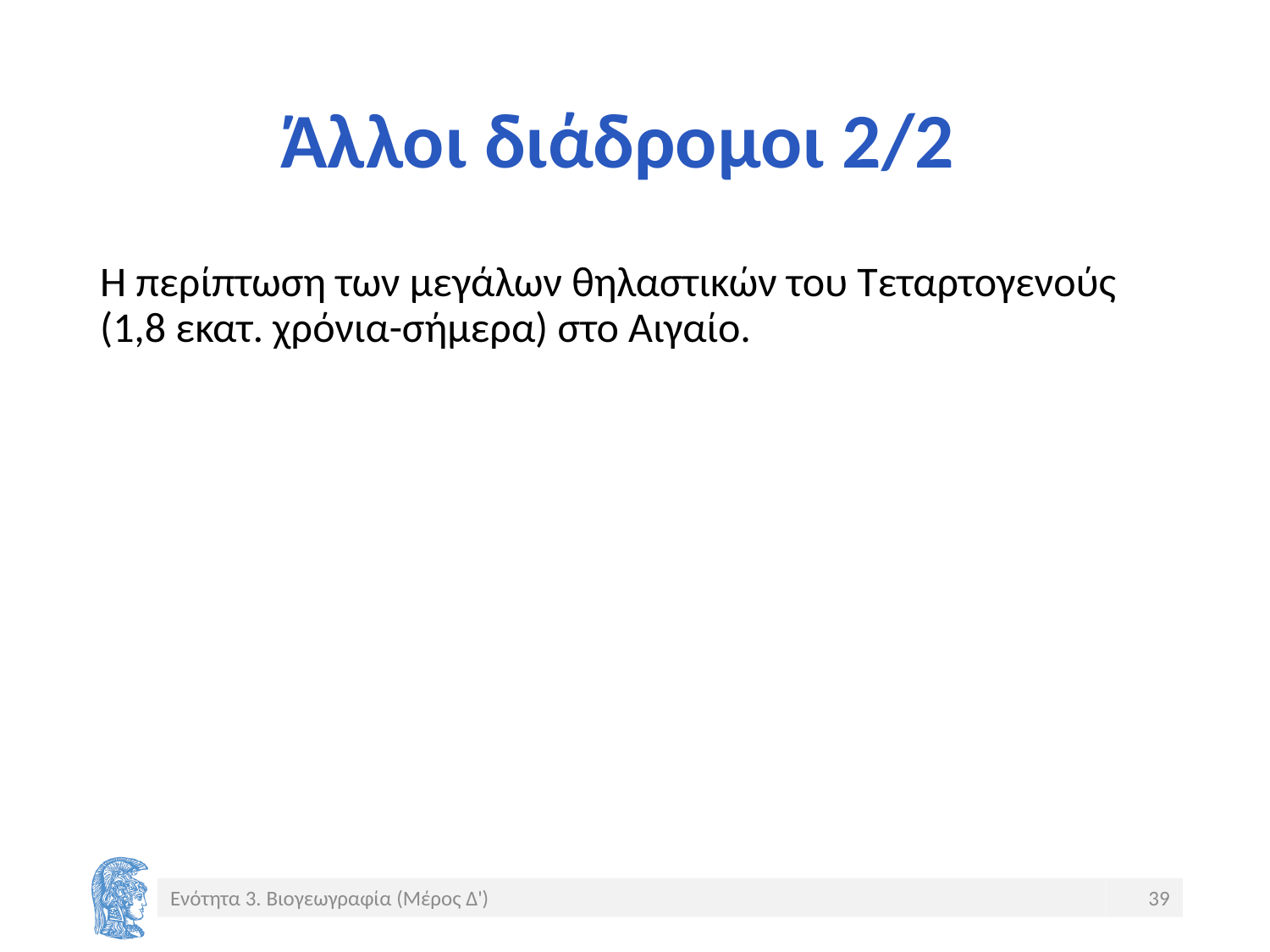

# Άλλοι διάδρομοι 2/2
Η περίπτωση των μεγάλων θηλαστικών του Τεταρτογενούς (1,8 εκατ. χρόνια-σήμερα) στο Αιγαίο.

Ενότητα 3. Βιογεωγραφία (Μέρος Δ')
39